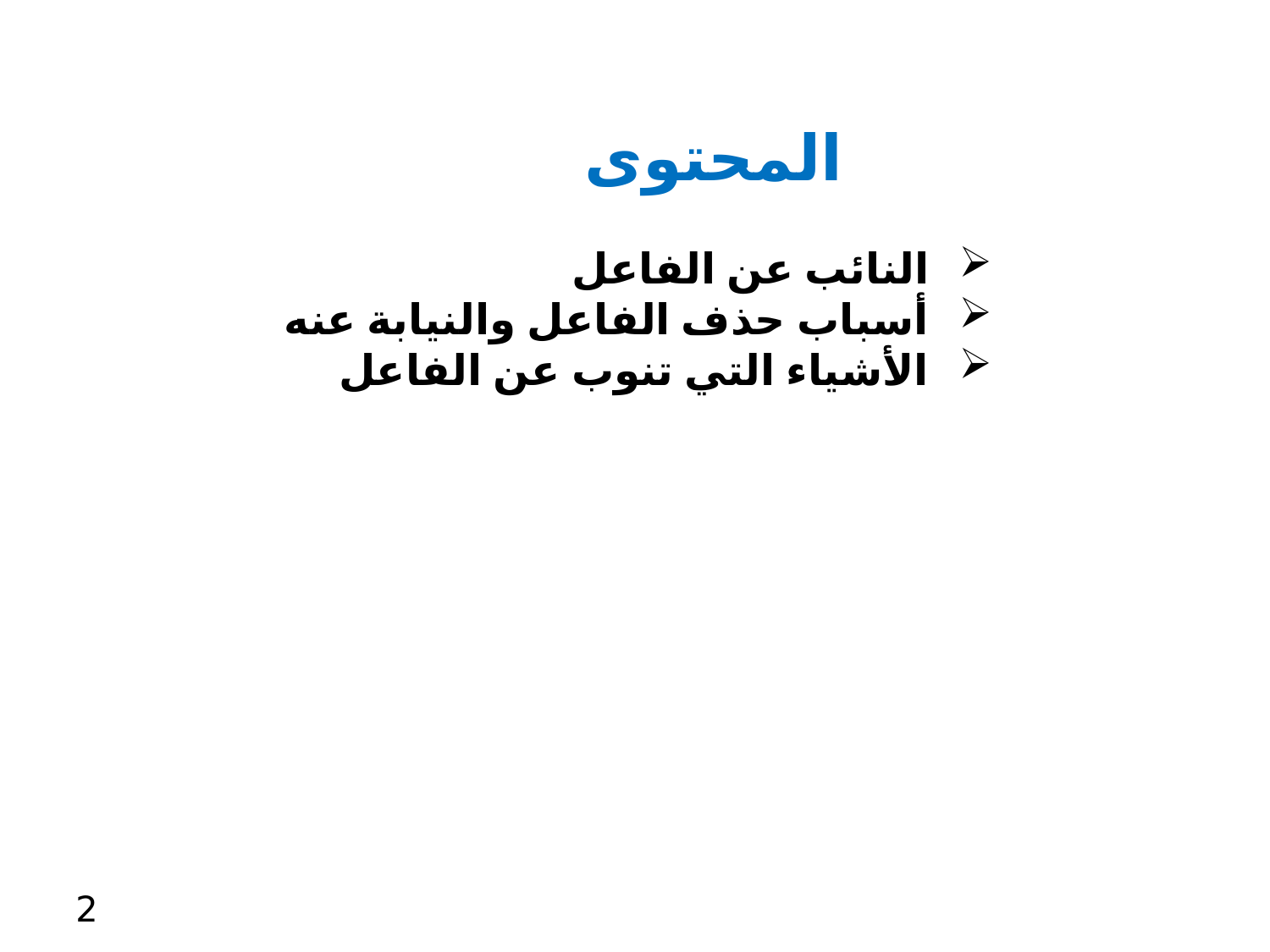

المحتوى

النائب عن الفاعل
أسباب حذف الفاعل والنيابة عنه
الأشياء التي تنوب عن الفاعل

2